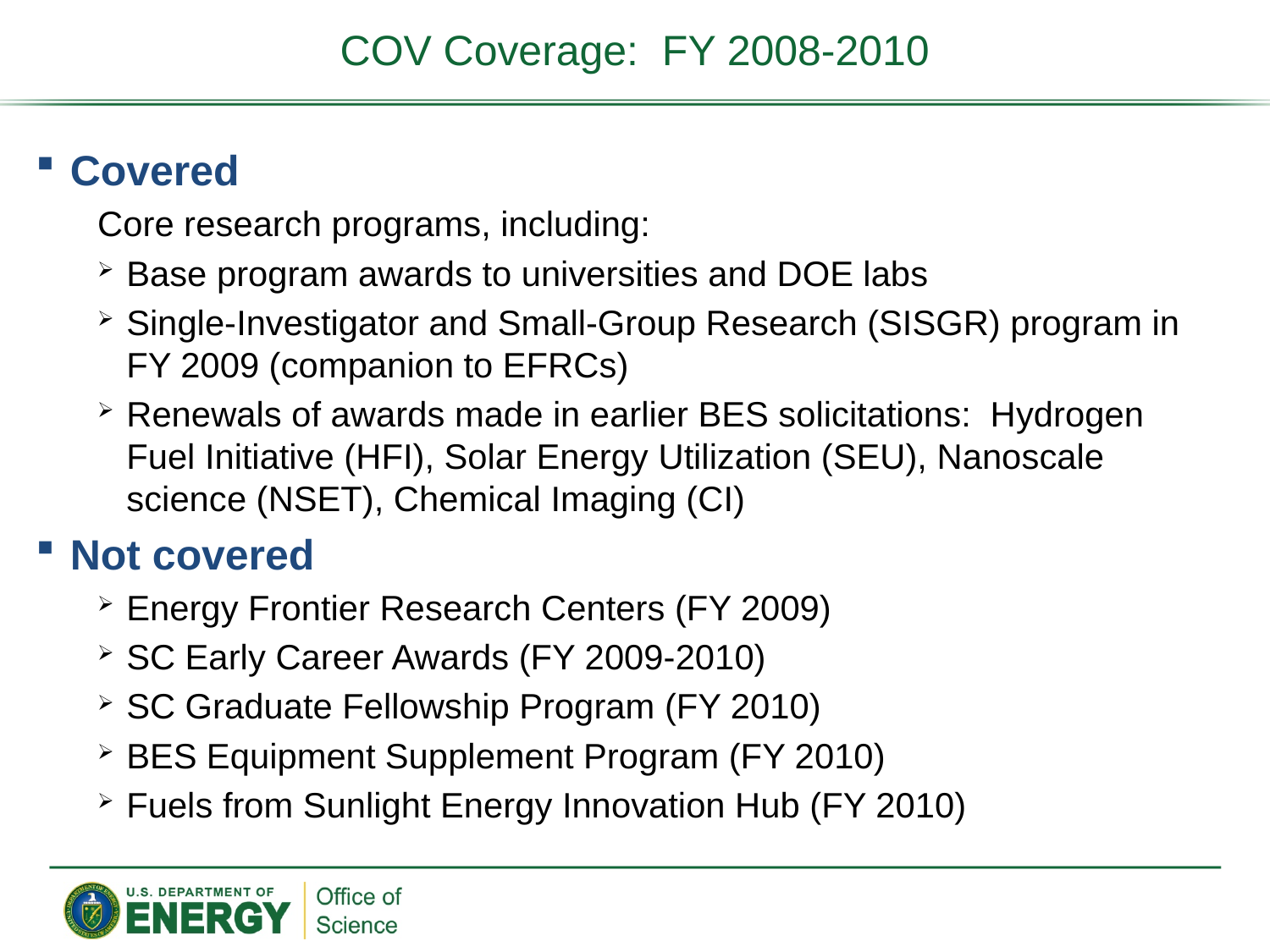

# COV Coverage:  FY 2008-2010
Covered
Core research programs, including:
Base program awards to universities and DOE labs
Single-Investigator and Small-Group Research (SISGR) program in FY 2009 (companion to EFRCs)
Renewals of awards made in earlier BES solicitations:  Hydrogen Fuel Initiative (HFI), Solar Energy Utilization (SEU), Nanoscale science (NSET), Chemical Imaging (CI)
Not covered
Energy Frontier Research Centers (FY 2009)
SC Early Career Awards (FY 2009-2010)
SC Graduate Fellowship Program (FY 2010)
BES Equipment Supplement Program (FY 2010)
Fuels from Sunlight Energy Innovation Hub (FY 2010)